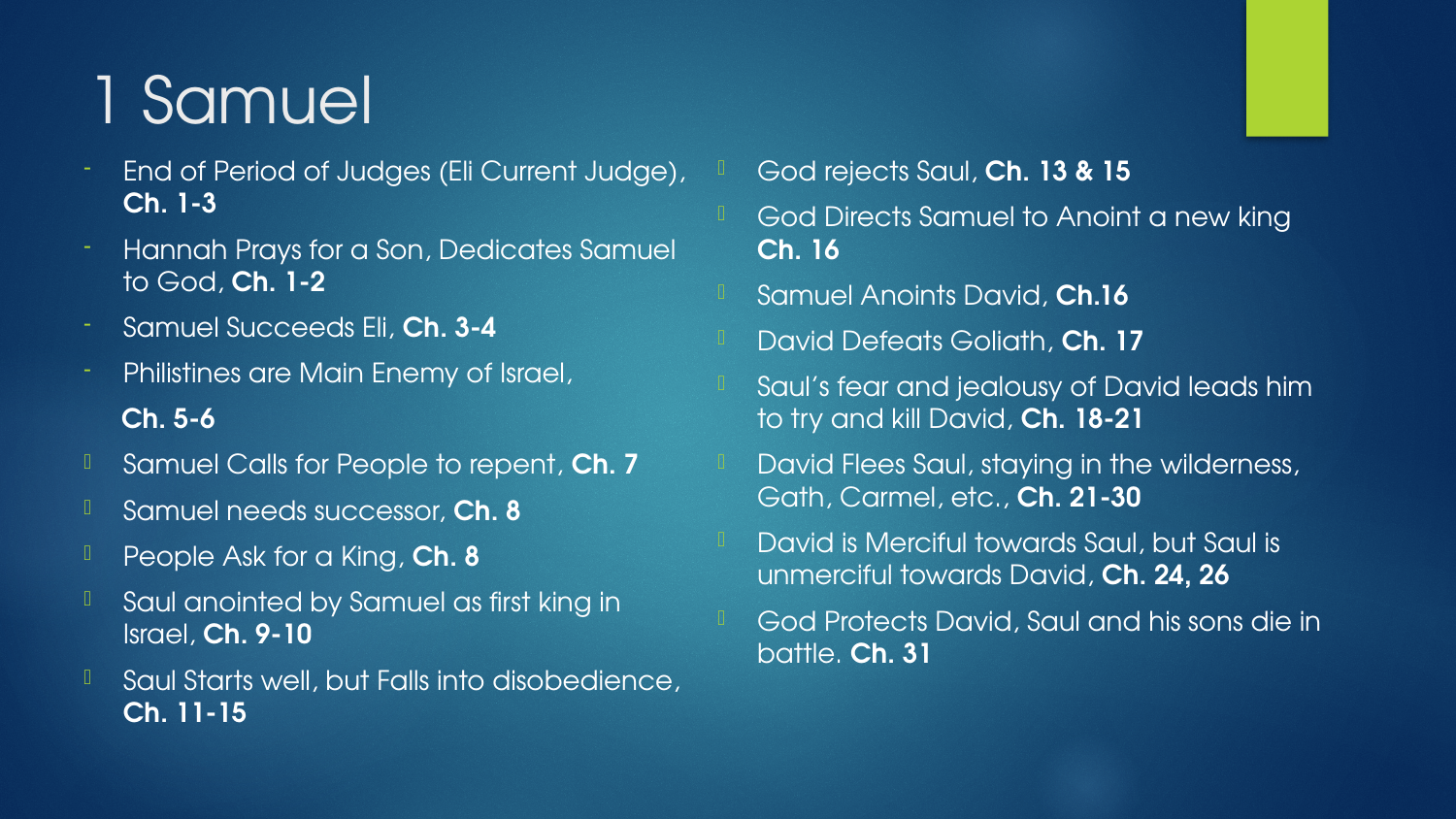

# 1 Samuel
End of Period of Judges (Eli Current Judge), Ch. 1-3
Hannah Prays for a Son, Dedicates Samuel to God, Ch. 1-2
Samuel Succeeds Eli, Ch. 3-4
Philistines are Main Enemy of Israel,
     Ch. 5-6
Samuel Calls for People to repent, Ch. 7
Samuel needs successor, Ch. 8
People Ask for a King, Ch. 8
Saul anointed by Samuel as first king in Israel, Ch. 9-10
Saul Starts well, but Falls into disobedience, Ch. 11-15
God rejects Saul, Ch. 13 & 15
God Directs Samuel to Anoint a new king Ch. 16
Samuel Anoints David, Ch.16
David Defeats Goliath, Ch. 17
Saul’s fear and jealousy of David leads him to try and kill David, Ch. 18-21
David Flees Saul, staying in the wilderness, Gath, Carmel, etc., Ch. 21-30
David is Merciful towards Saul, but Saul is unmerciful towards David, Ch. 24, 26
God Protects David, Saul and his sons die in battle. Ch. 31